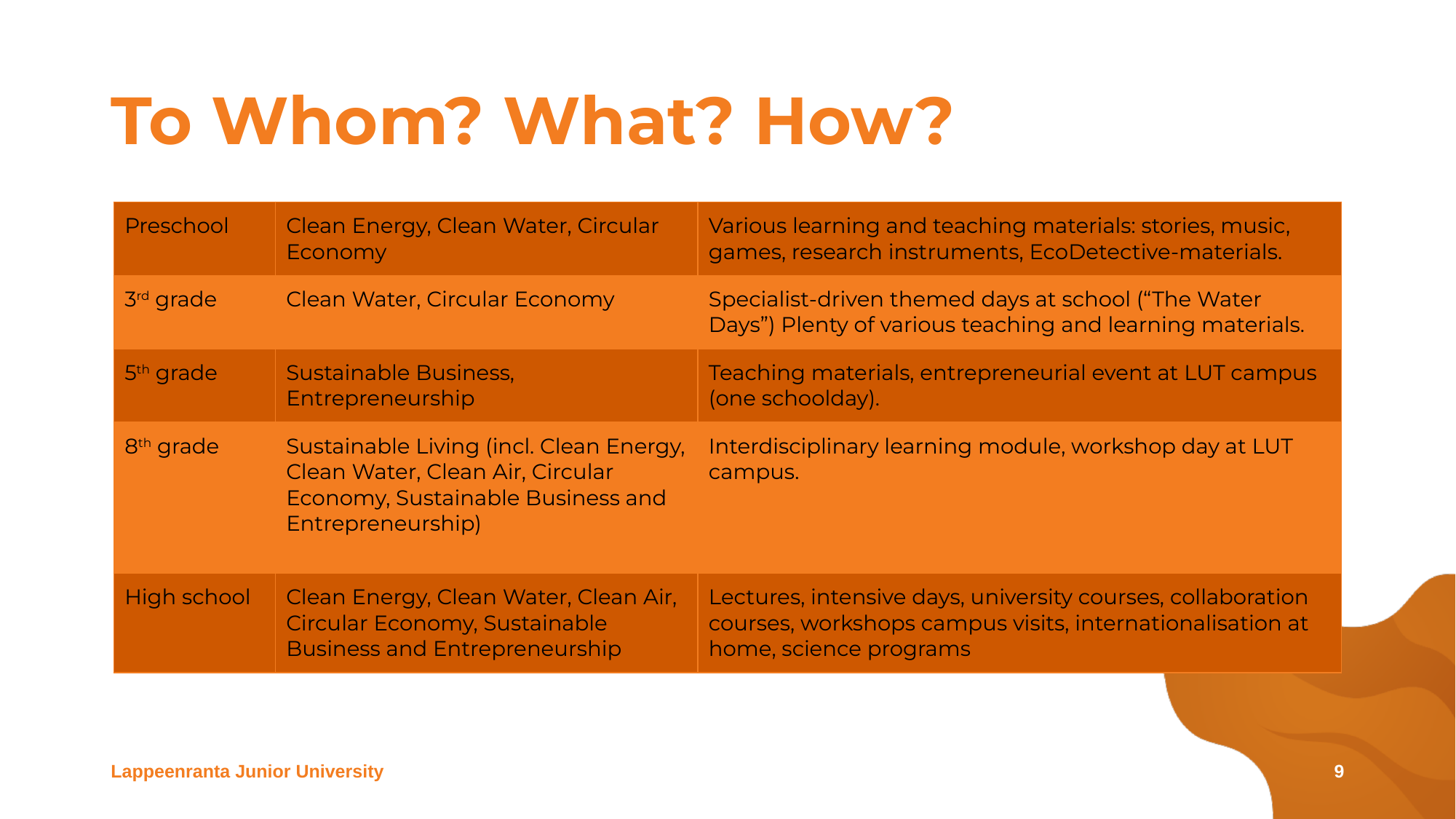

# To Whom? What? How?
| Preschool | Clean Energy, Clean Water, Circular Economy | Various learning and teaching materials: stories, music, games, research instruments, EcoDetective-materials. |
| --- | --- | --- |
| 3rd grade | Clean Water, Circular Economy | Specialist-driven themed days at school (“The Water Days”) Plenty of various teaching and learning materials. |
| 5th grade | Sustainable Business, Entrepreneurship | Teaching materials, entrepreneurial event at LUT campus (one schoolday). |
| 8th grade | Sustainable Living (incl. Clean Energy, Clean Water, Clean Air, Circular Economy, Sustainable Business and Entrepreneurship) | Interdisciplinary learning module, workshop day at LUT campus. |
| High school | Clean Energy, Clean Water, Clean Air, Circular Economy, Sustainable Business and Entrepreneurship | Lectures, intensive days, university courses, collaboration courses, workshops campus visits, internationalisation at home, science programs |
9